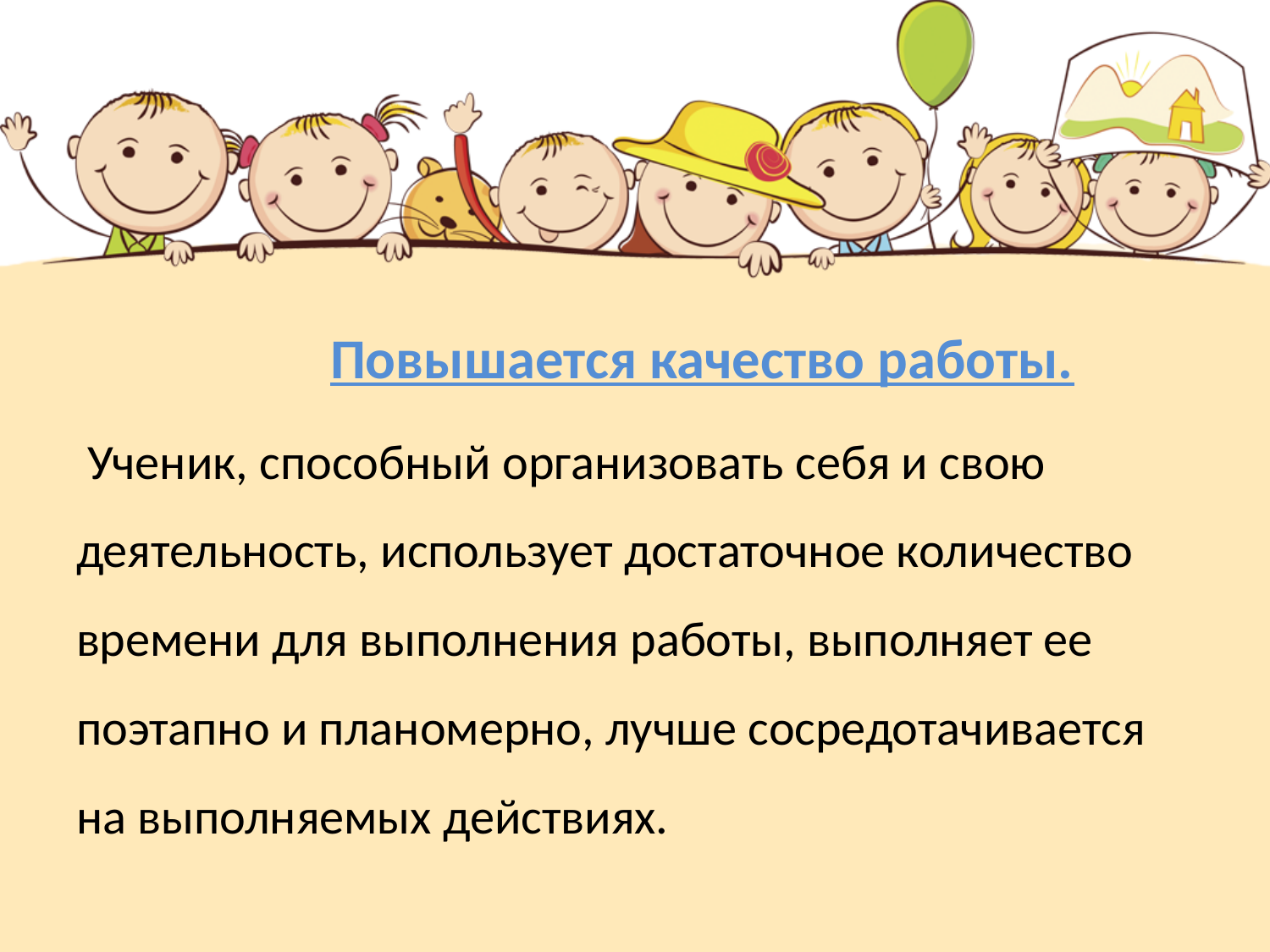

Повышается качество работы.
 Ученик, способный организовать себя и свою деятельность, использует достаточное количество времени для выполнения работы, выполняет ее поэтапно и планомерно, лучше сосредотачивается на выполняемых действиях.